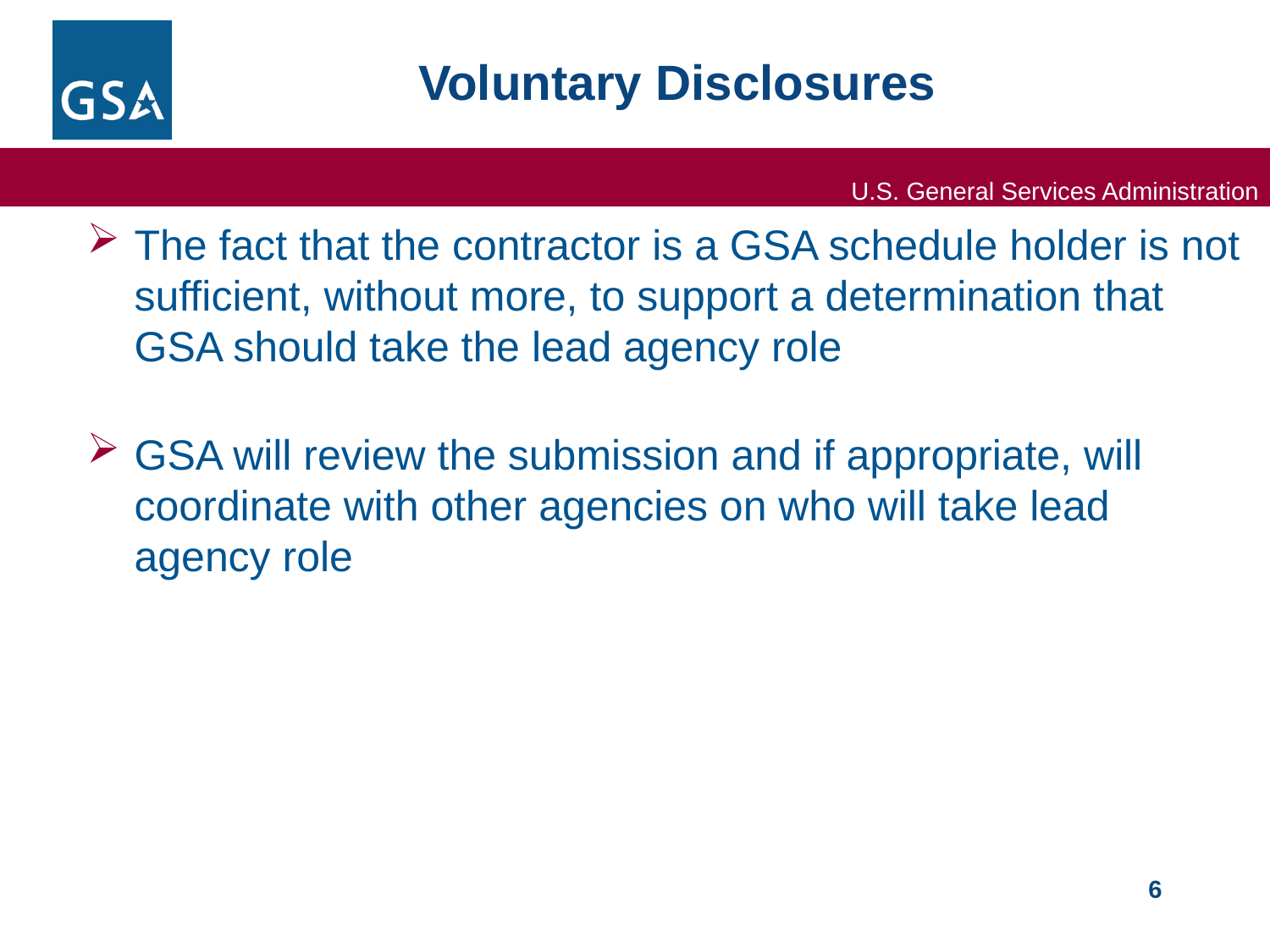

# Voluntary Disclosures
The fact that the contractor is a GSA schedule holder is not sufficient, without more, to support a determination that GSA should take the lead agency role

GSA will review the submission and if appropriate, will coordinate with other agencies on who will take lead agency role
6